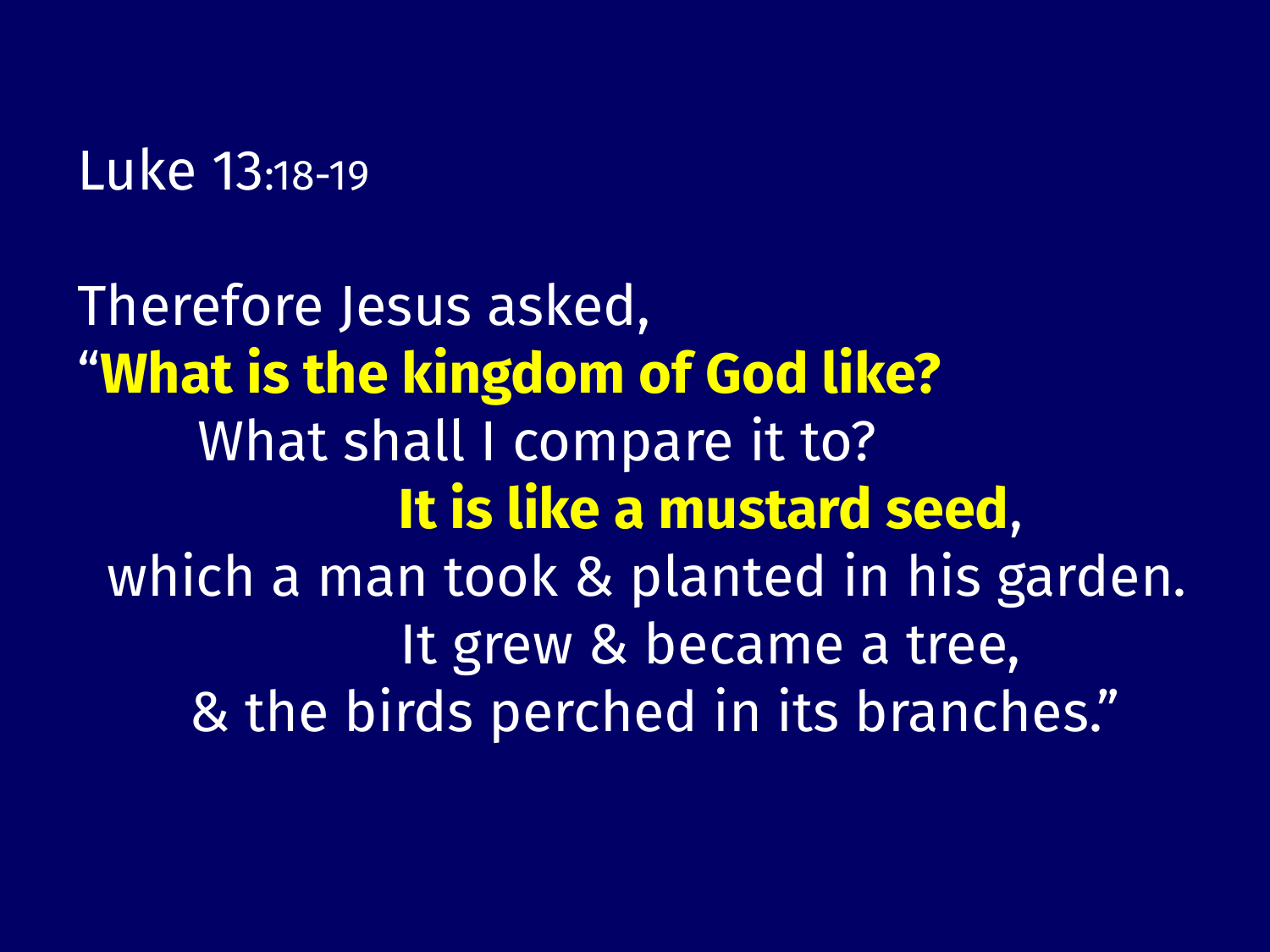

Luke 13:18-19

Therefore Jesus asked,
“What is the kingdom of God like?
         What shall I compare it to?
 	It is like a mustard seed,
which a man took & planted in his garden.
	It grew & became a tree,
& the birds perched in its branches.”

Blank